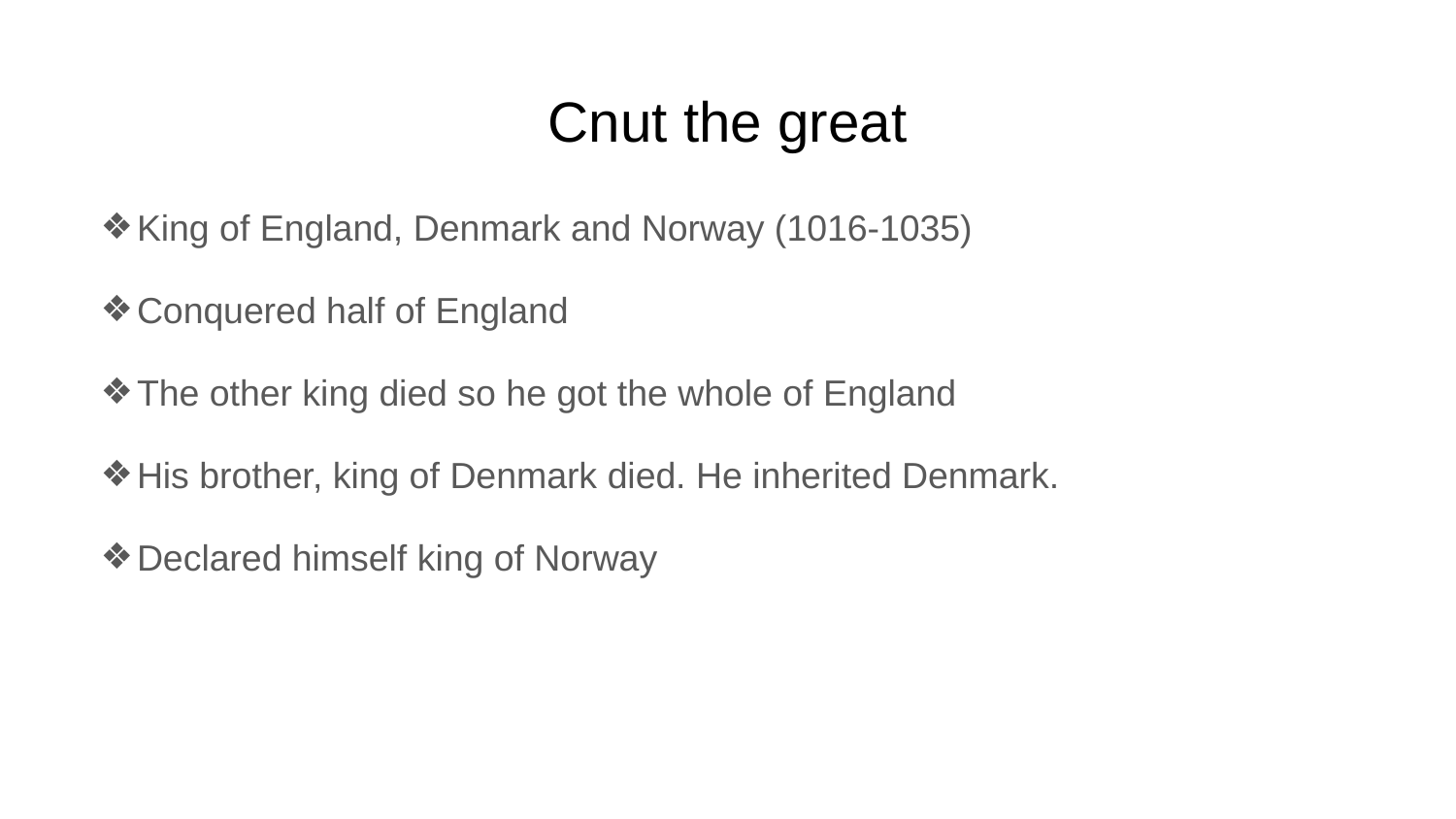

# Cnut the great
King of England, Denmark and Norway (1016-1035)
Conquered half of England
The other king died so he got the whole of England
His brother, king of Denmark died. He inherited Denmark.
Declared himself king of Norway